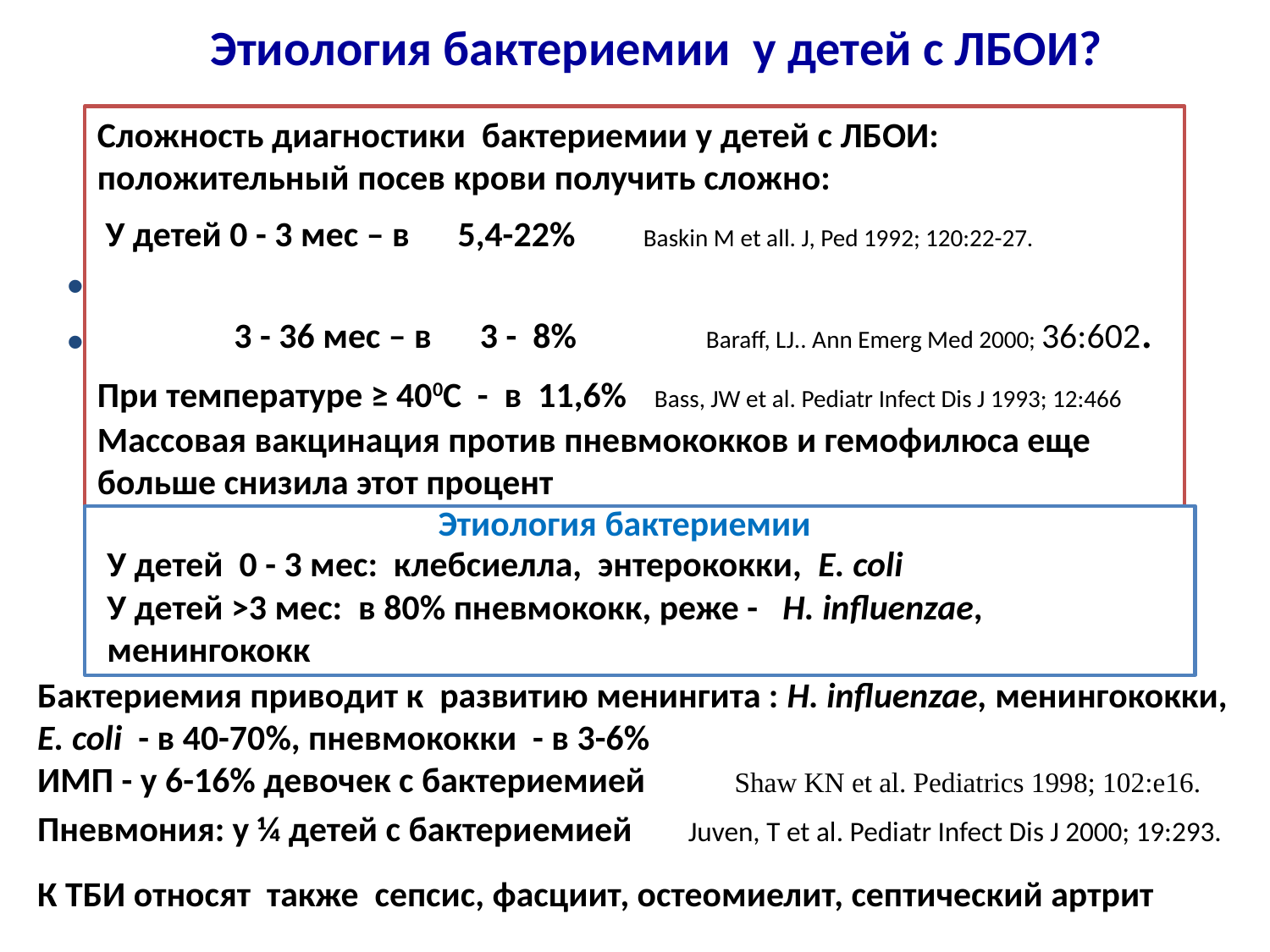

# Этиология бактериемии  у детей с ЛБОИ?
Сложность диагностики  бактериемии у детей с ЛБОИ:  положительный посев крови получить сложно:
 У детей 0 - 3 мес – в      5,4-22%        Baskin M et all. J, Ped 1992; 120:22-27.
                 3 - 36 мес – в      3 -  8%                 Baraff, LJ.. Ann Emerg Med 2000; 36:602.
При температуре ≥ 400С  -  в  11,6%   Bass, JW et al. Pediatr Infect Dis J 1993; 12:466
Массовая вакцинация против пневмококков и гемофилюса еще больше снизила этот процент

Этиология бактериемии
У детей  0 - 3 мес:  клебсиелла,  энтерококки,  E. coli
У детей >3 мес:  в 80% пневмококк, реже -   H. influenzae, менингококк
Бактериемия приводит к  развитию менингита : H. influenzae, менингококки, E. coli  - в 40-70%, пневмококки  - в 3-6%
ИМП - у 6-16% девочек с бактериемией           Shaw KN et al. Pediatrics 1998; 102:e16.
Пневмония: у ¼ детей с бактериемией      Juven, T et al. Pediatr Infect Dis J 2000; 19:293.
К ТБИ относят  также  сепсис, фасциит, остеомиелит, септический артрит